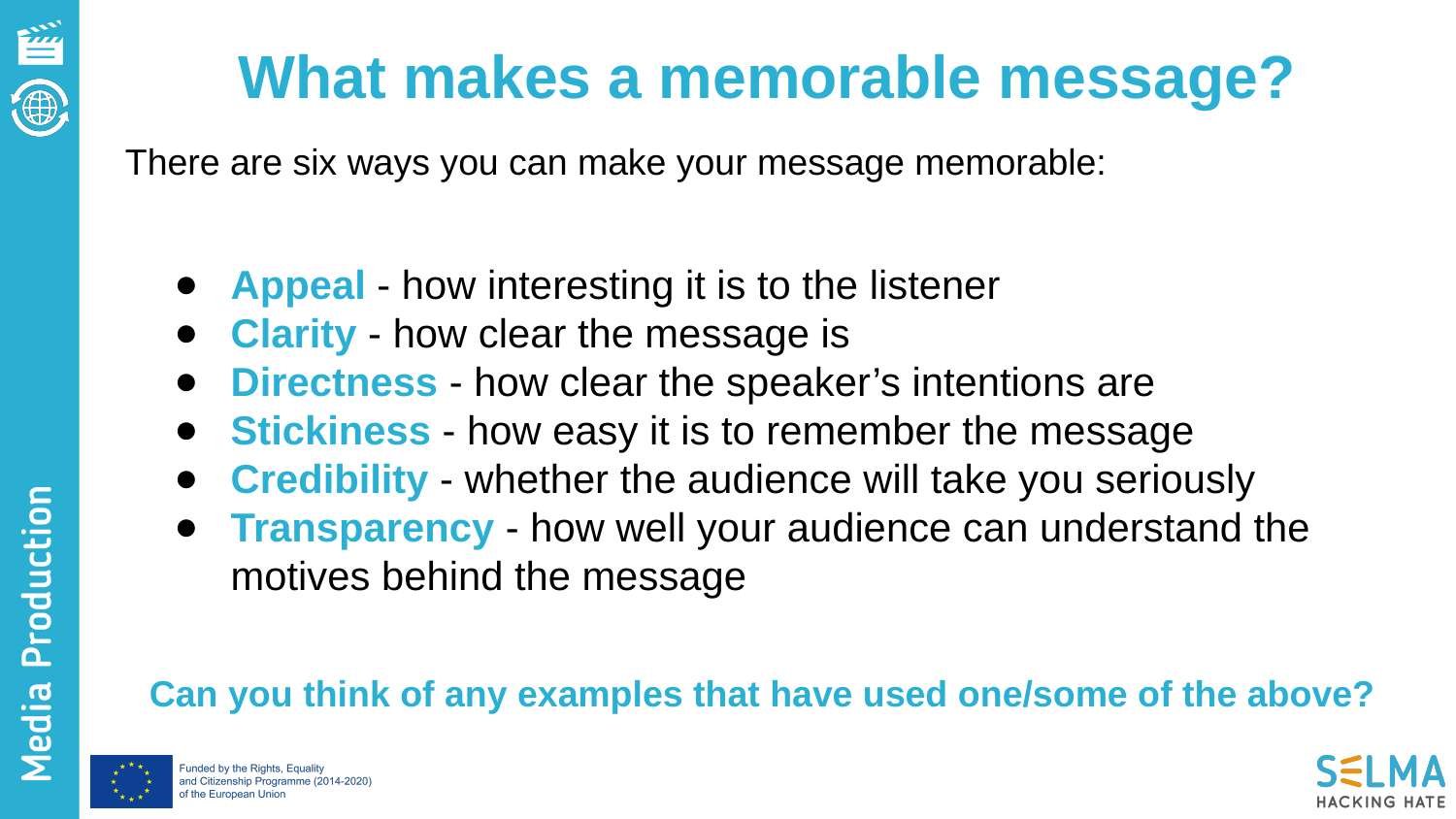

What makes a memorable message?
There are six ways you can make your message memorable:
Appeal - how interesting it is to the listener
Clarity - how clear the message is
Directness - how clear the speaker’s intentions are
Stickiness - how easy it is to remember the message
Credibility - whether the audience will take you seriously
Transparency - how well your audience can understand the motives behind the message
Can you think of any examples that have used one/some of the above?